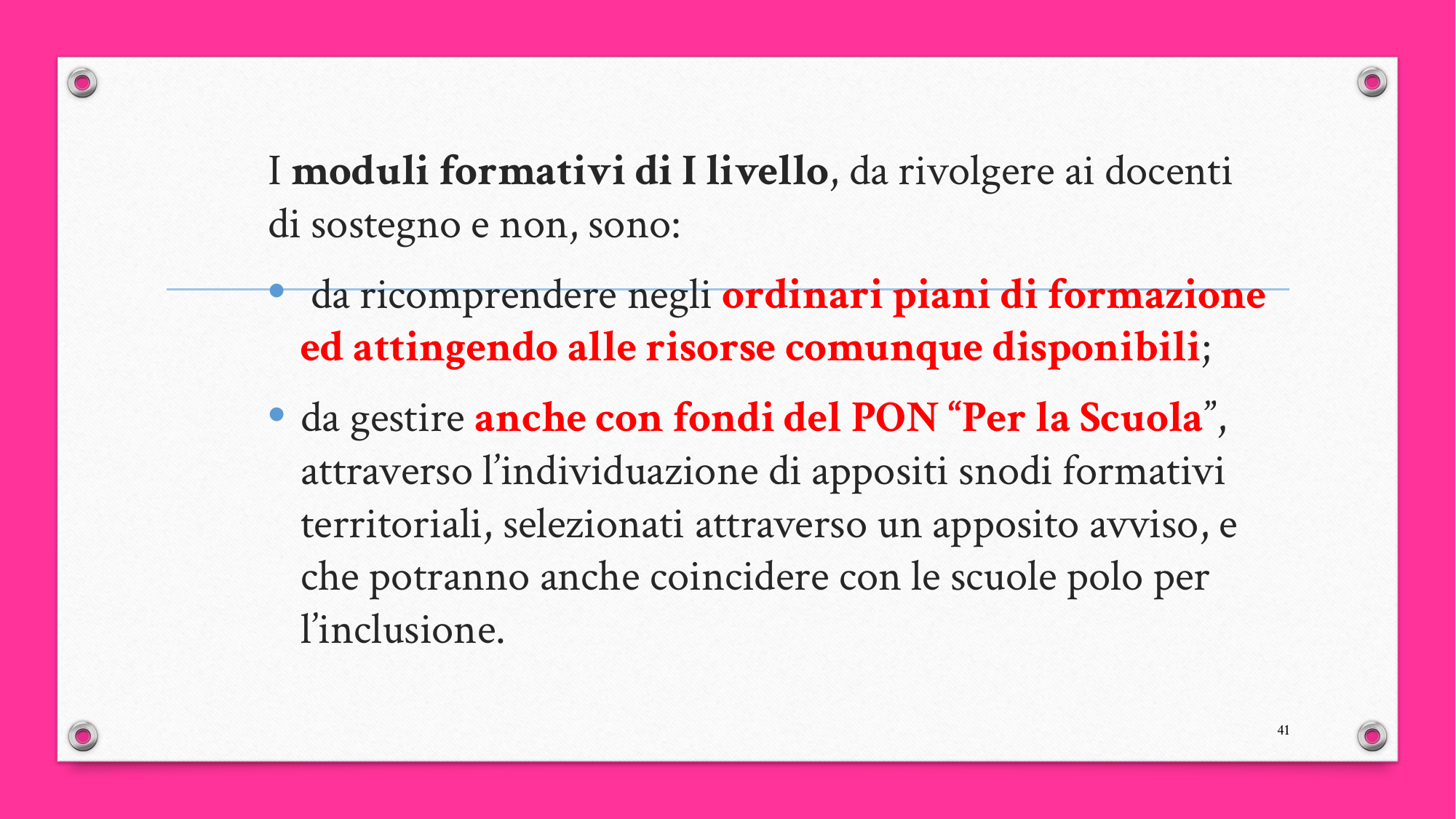

I moduli formativi di I livello, da rivolgere ai docenti di sostegno e non, sono:
 da ricomprendere negli ordinari piani di formazione ed attingendo alle risorse comunque disponibili;
da gestire anche con fondi del PON “Per la Scuola”, attraverso l’individuazione di appositi snodi formativi territoriali, selezionati attraverso un apposito avviso, e che potranno anche coincidere con le scuole polo per l’inclusione.
41